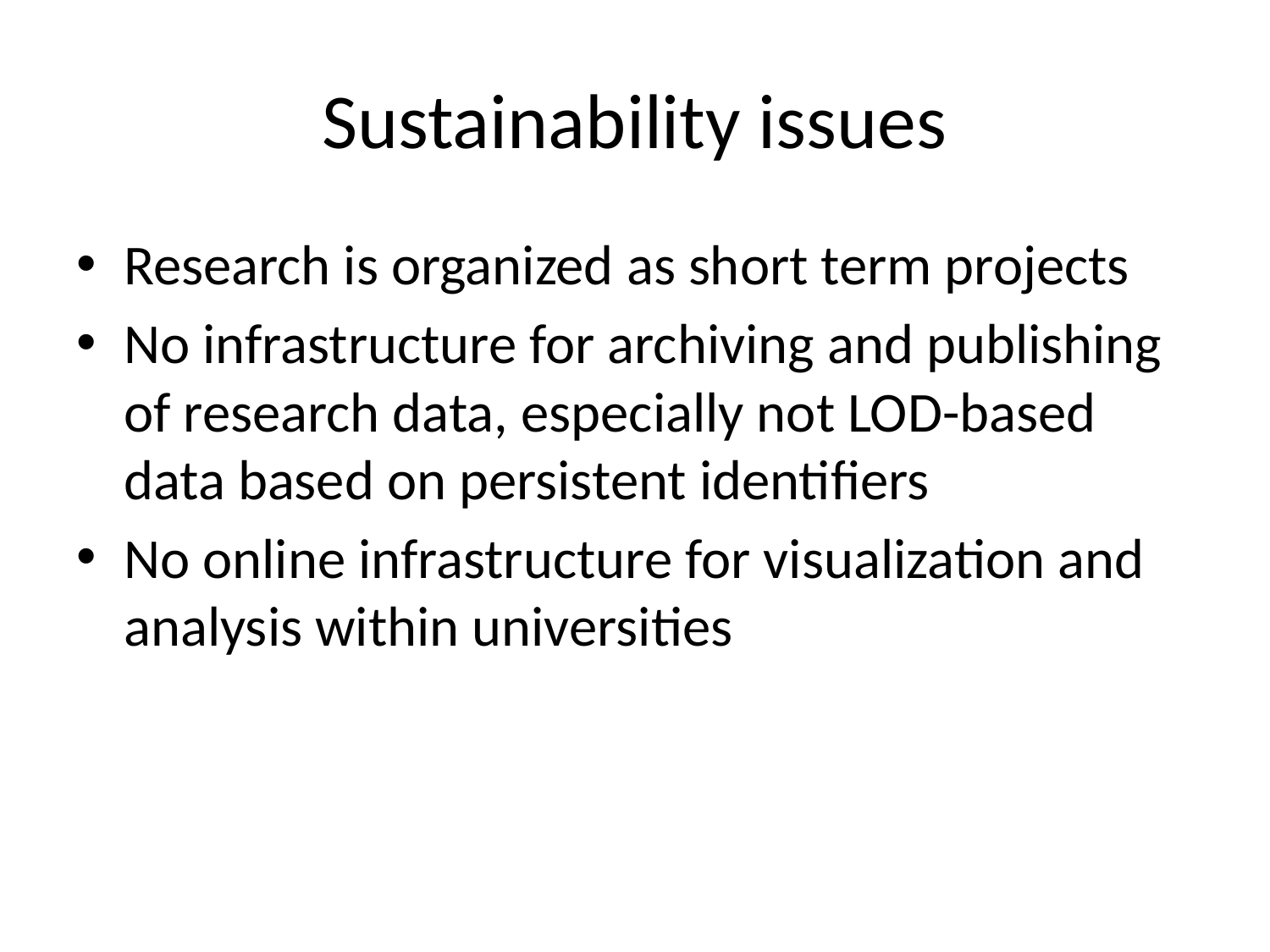

# Sustainability issues
Research is organized as short term projects
No infrastructure for archiving and publishing of research data, especially not LOD-based data based on persistent identifiers
No online infrastructure for visualization and analysis within universities